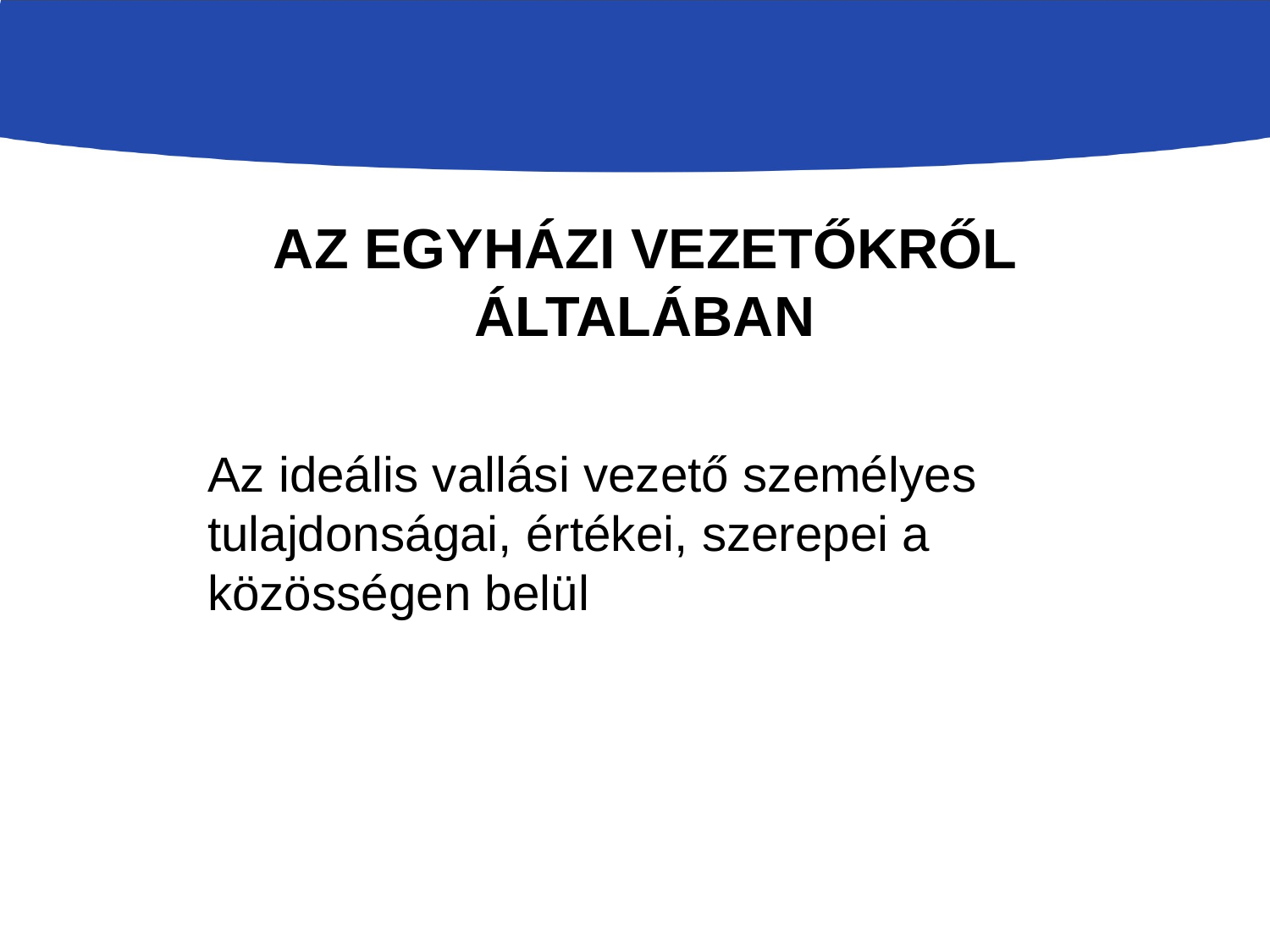

# Az egyházi vezetőkről általában
Az ideális vallási vezető személyes tulajdonságai, értékei, szerepei a közösségen belül